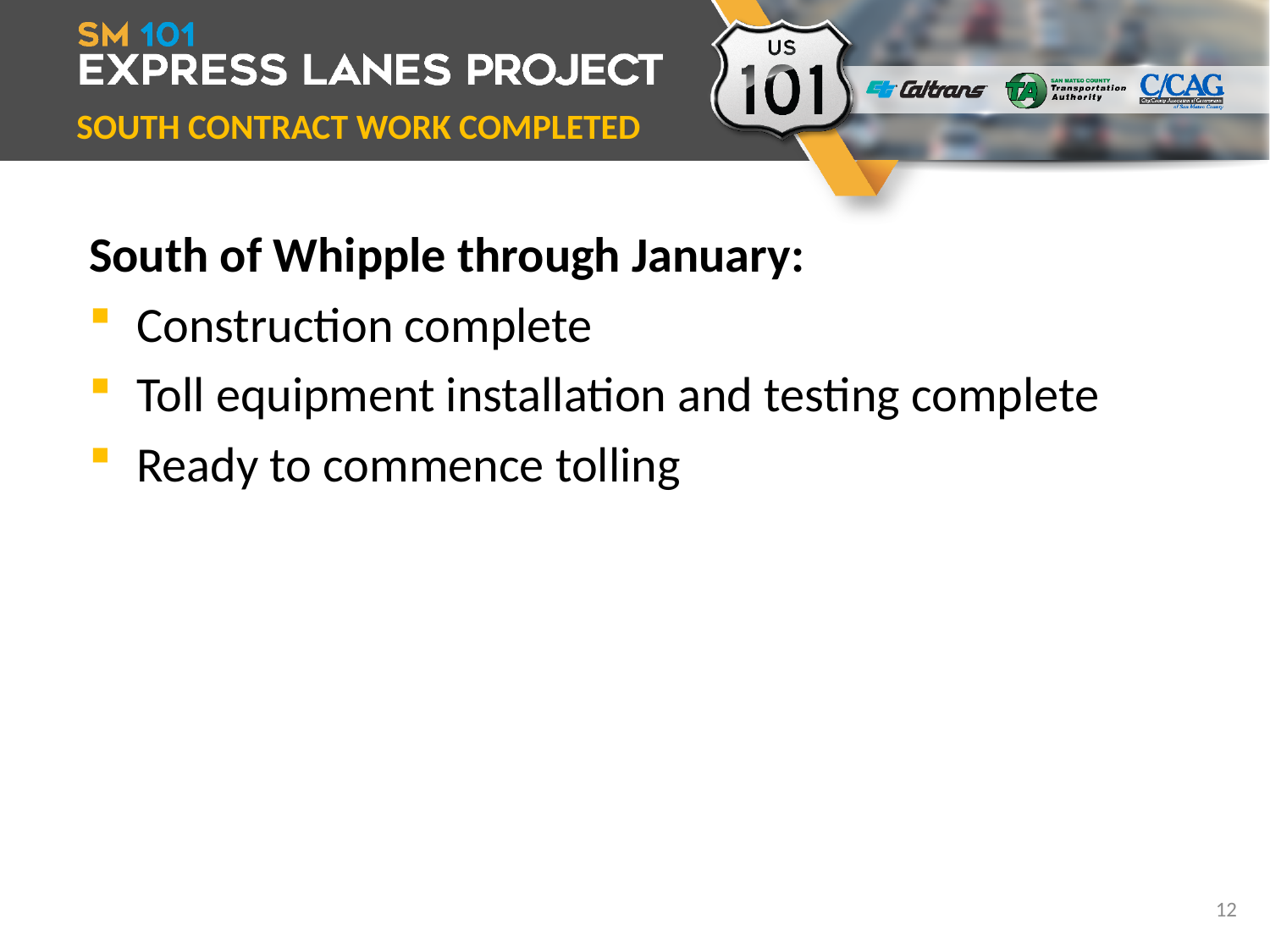

SOUTH CONTRACT WORK COMPLETED
South of Whipple through January:
Construction complete
Toll equipment installation and testing complete
Ready to commence tolling

12